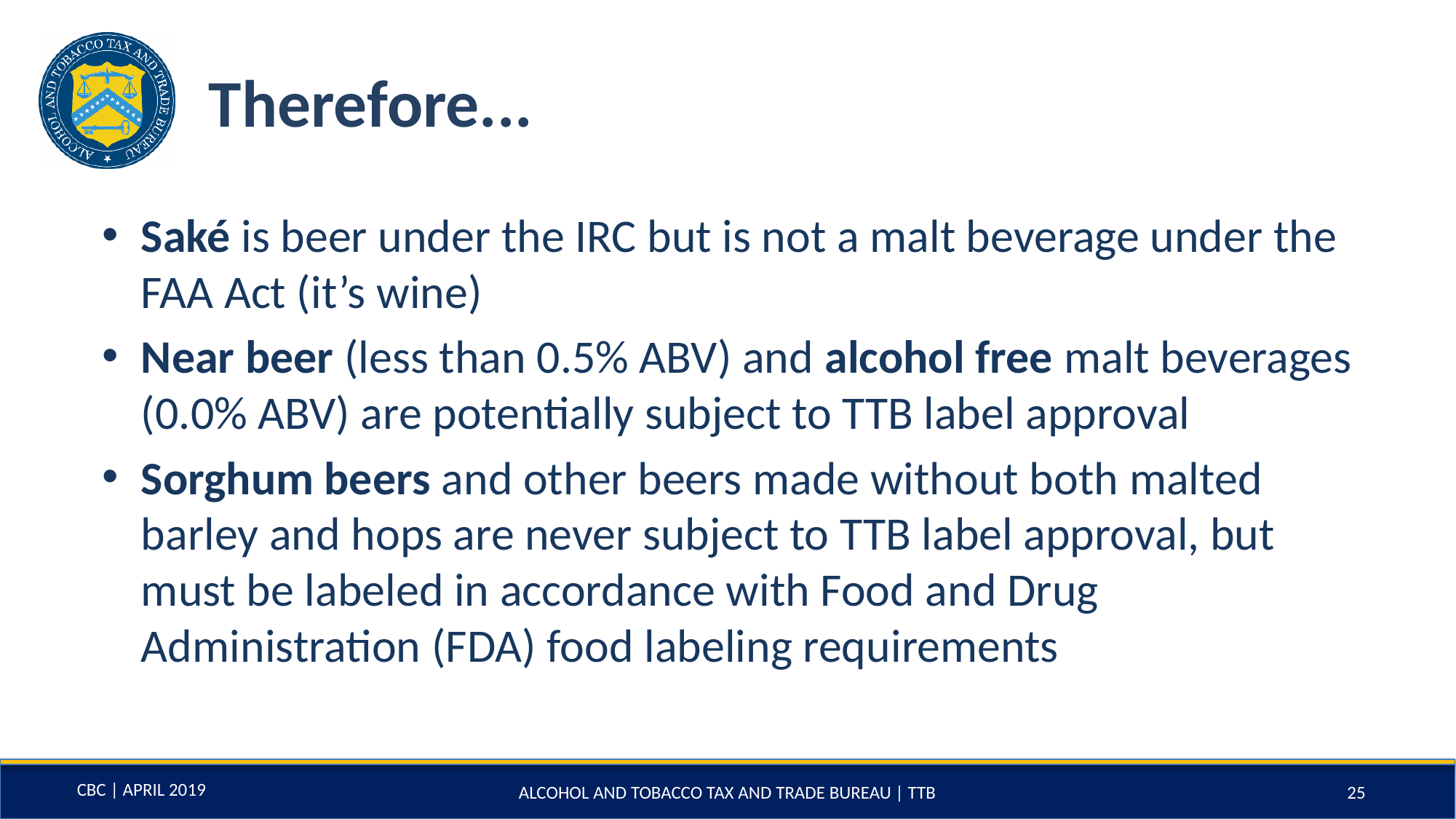

# Therefore...
Saké is beer under the IRC but is not a malt beverage under the FAA Act (it’s wine)
Near beer (less than 0.5% ABV) and alcohol free malt beverages (0.0% ABV) are potentially subject to TTB label approval
Sorghum beers and other beers made without both malted barley and hops are never subject to TTB label approval, but must be labeled in accordance with Food and Drug Administration (FDA) food labeling requirements

ALCOHOL AND TOBACCO TAX AND TRADE BUREAU | TTB
25